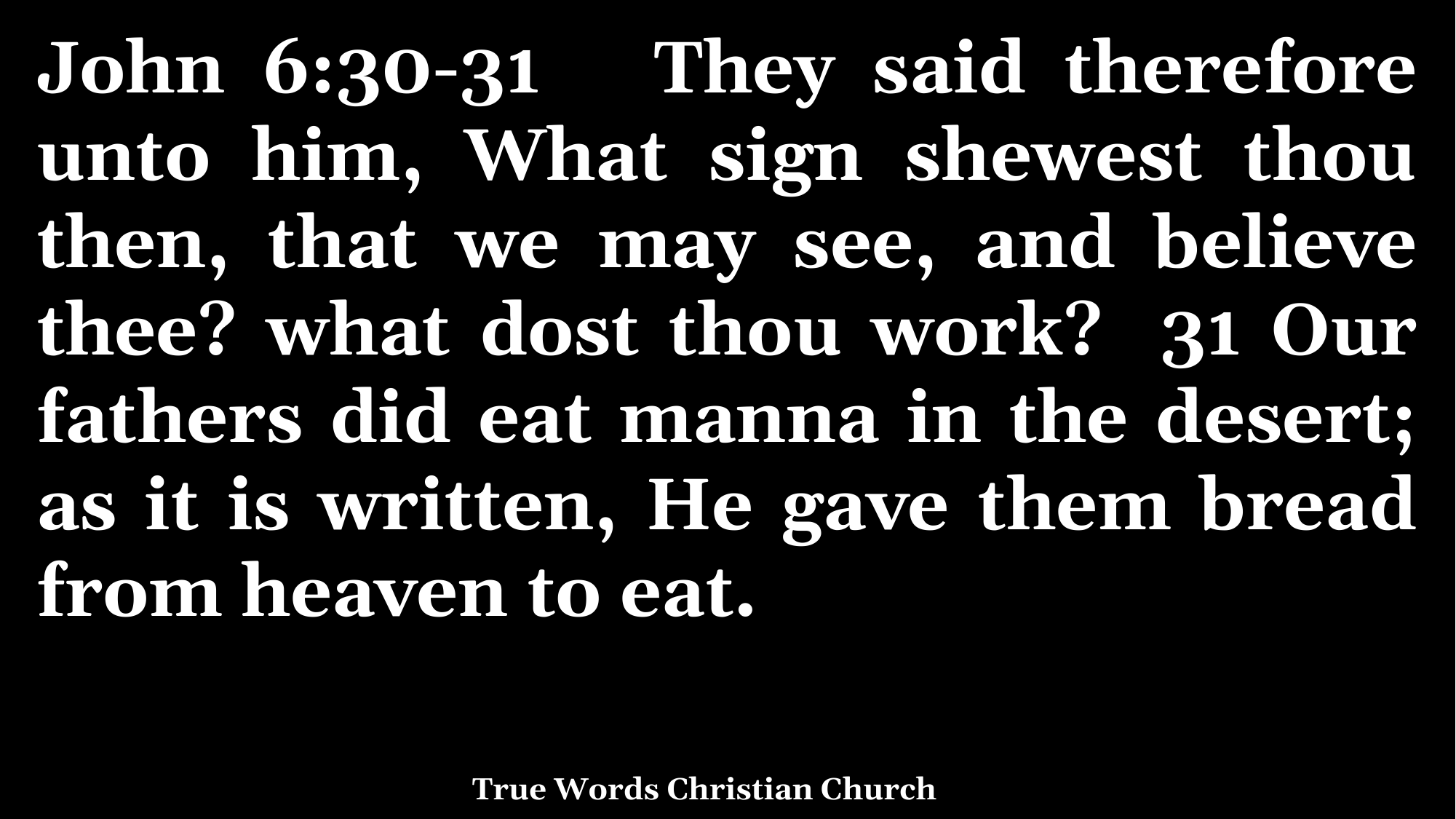

John 6:30-31   They said therefore unto him, What sign shewest thou then, that we may see, and believe thee? what dost thou work?  31 Our fathers did eat manna in the desert; as it is written, He gave them bread from heaven to eat.
True Words Christian Church